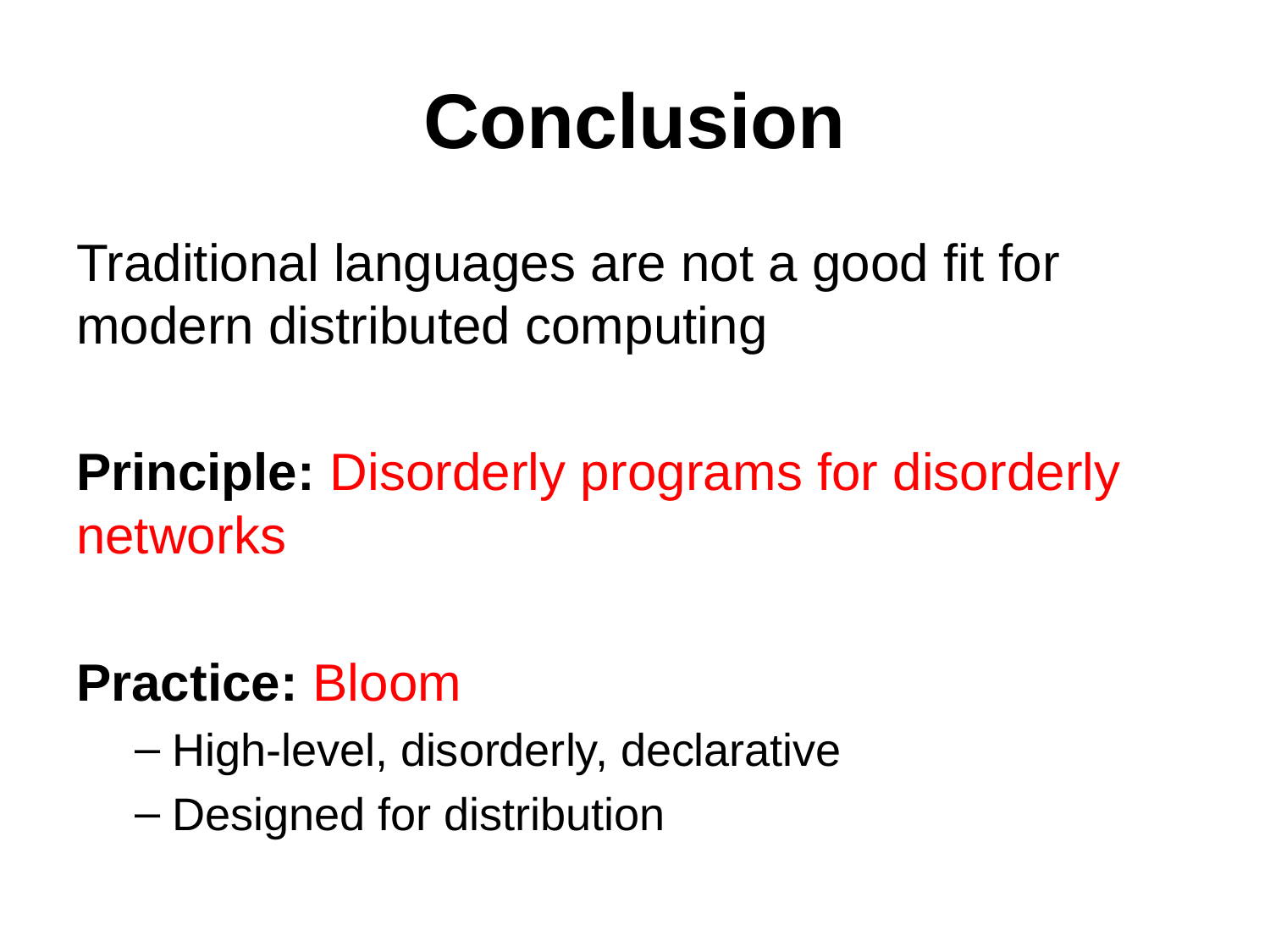

# Conclusion
Traditional languages are not a good fit for modern distributed computing

Principle: Disorderly programs for disorderly networks

Practice: Bloom
High-level, disorderly, declarative
Designed for distribution